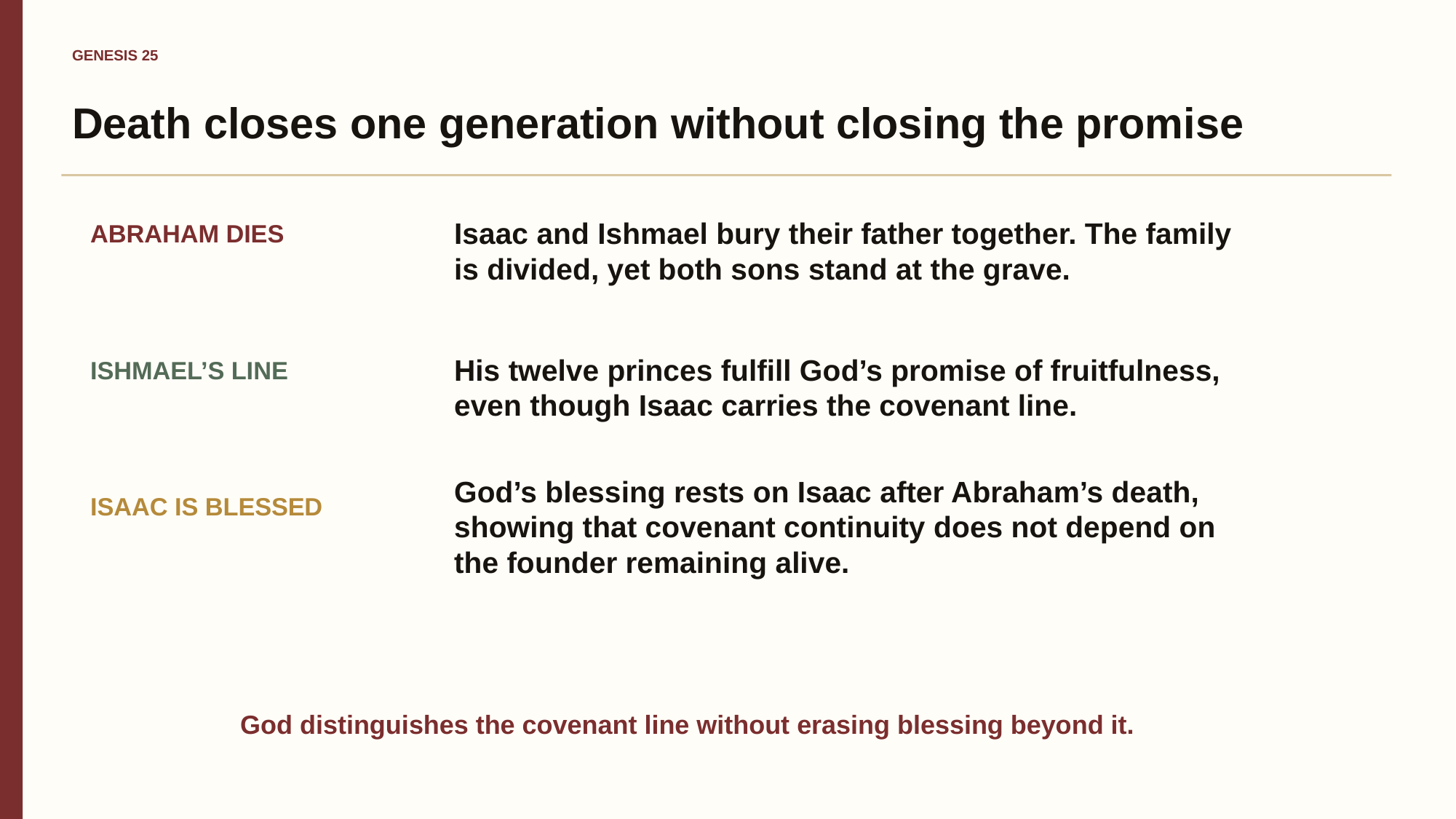

GENESIS 25
Death closes one generation without closing the promise

Isaac and Ishmael bury their father together. The family is divided, yet both sons stand at the grave.
ABRAHAM DIES
His twelve princes fulfill God’s promise of fruitfulness, even though Isaac carries the covenant line.
ISHMAEL’S LINE
God’s blessing rests on Isaac after Abraham’s death, showing that covenant continuity does not depend on the founder remaining alive.
ISAAC IS BLESSED
God distinguishes the covenant line without erasing blessing beyond it.